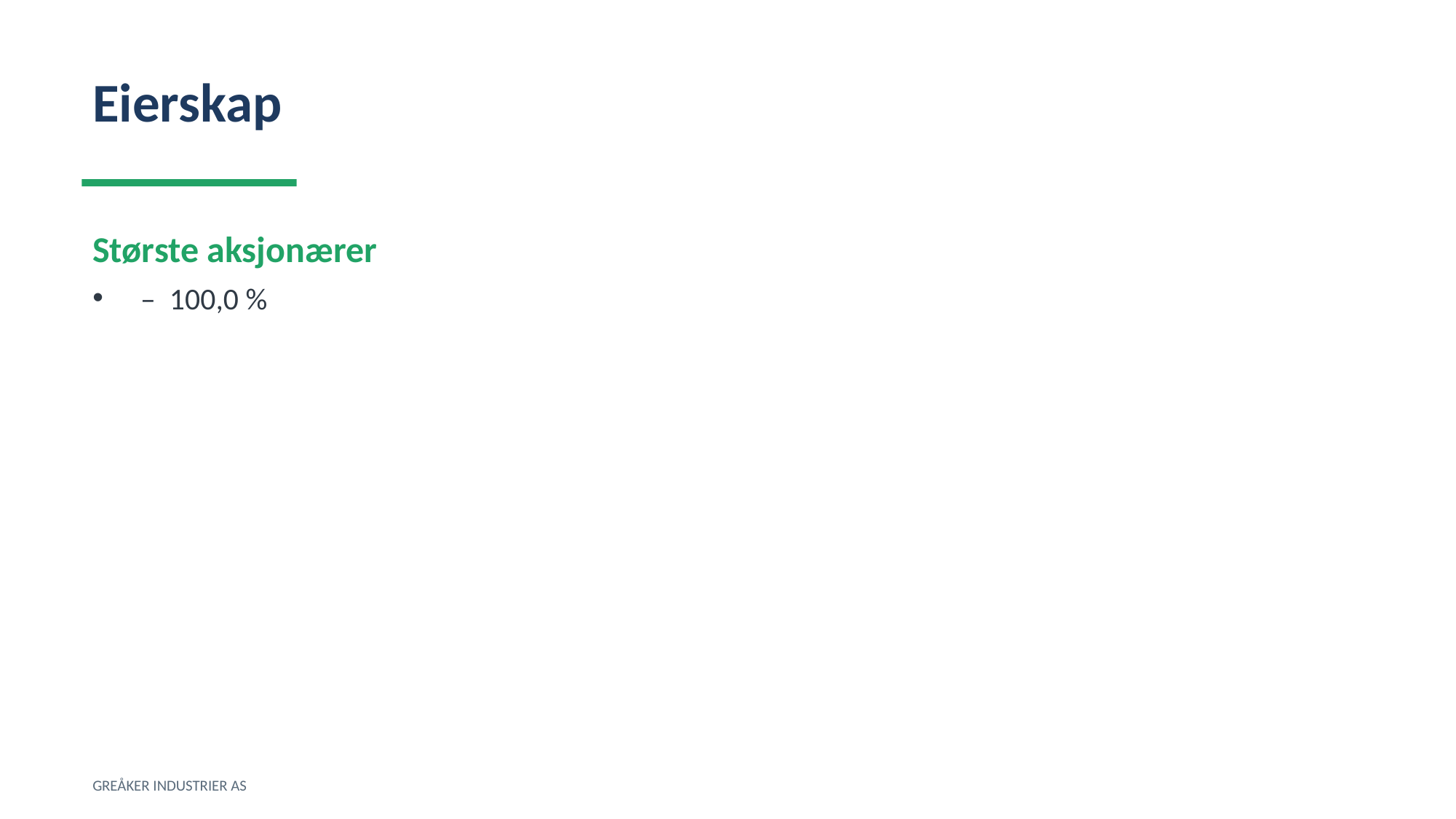

Eierskap

Største aksjonærer
  –  100,0 %
GREÅKER INDUSTRIER AS